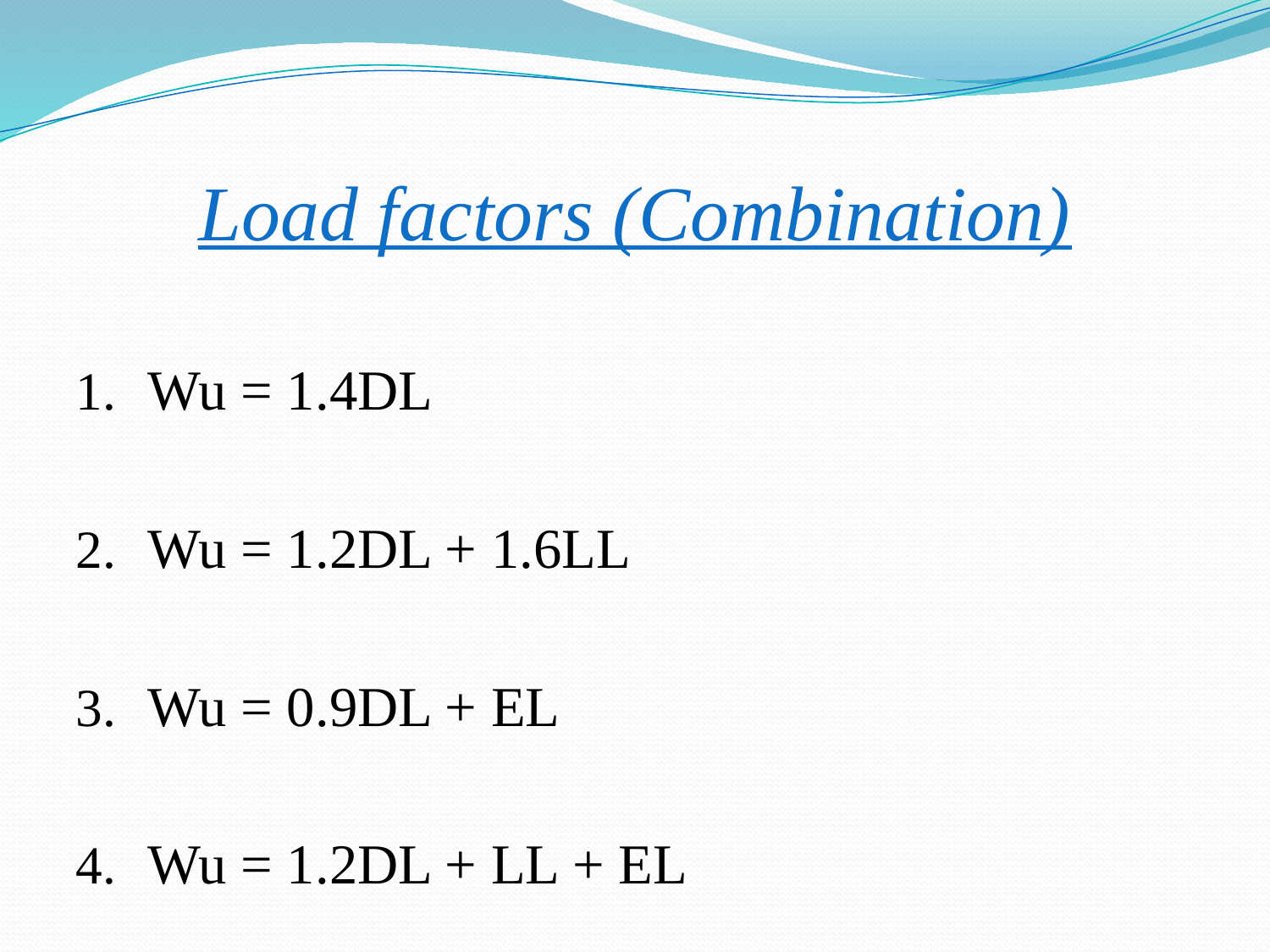

# Load factors (Combination)

Wu = 1.4DL

Wu = 1.2DL + 1.6LL

Wu = 0.9DL + EL

Wu = 1.2DL + LL + EL